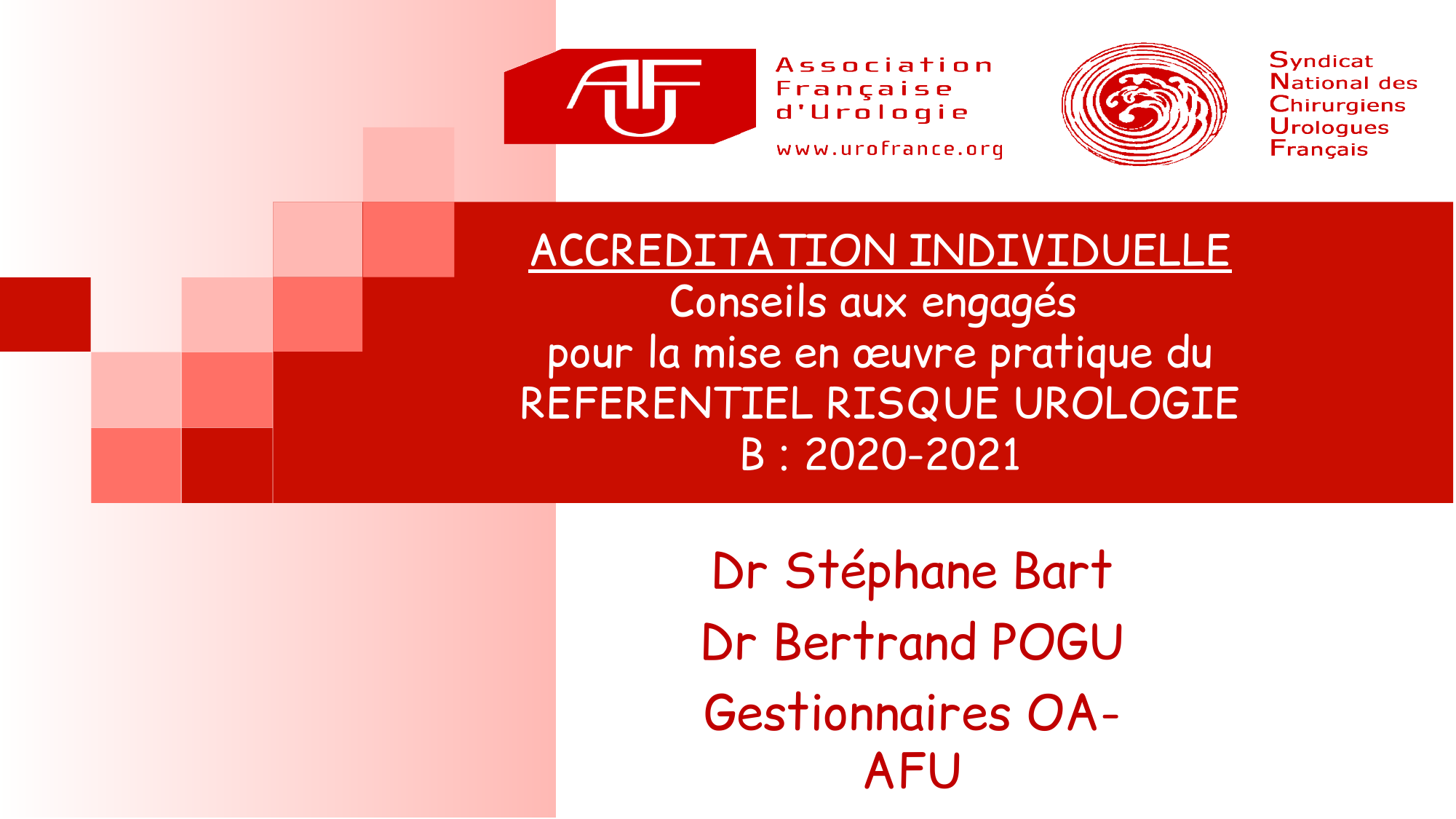

ACCREDITATION INDIVIDUELLE
Conseils aux engagés
pour la mise en œuvre pratique du
REFERENTIEL RISQUE UROLOGIE
B : 2020-2021

Dr Stéphane Bart
Dr Bertrand POGU
Gestionnaires OA-AFU